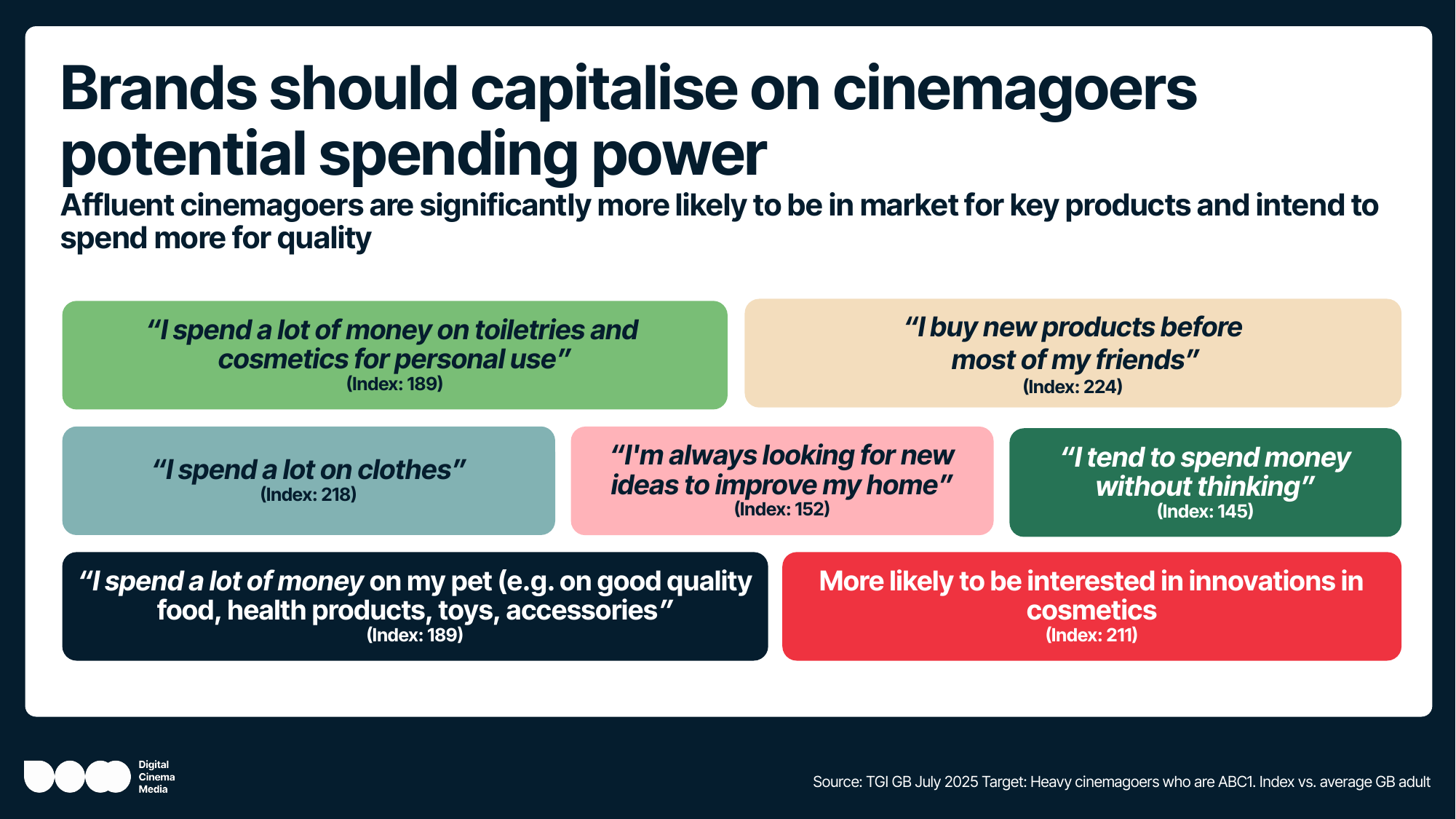

# Brands should capitalise on cinemagoers potential spending power
Affluent cinemagoers are significantly more likely to be in market for key products and intend to spend more for quality
“I buy new products before
 most of my friends”
(Index: 224)
“I spend a lot of money on toiletries and
cosmetics for personal use”
(Index: 189)
“I spend a lot on clothes”
(Index: 218)
“I'm always looking for new ideas to improve my home”
(Index: 152)
“I tend to spend money without thinking”
(Index: 145)
“I spend a lot of money on my pet (e.g. on good quality food, health products, toys, accessories”
(Index: 189)
More likely to be interested in innovations in cosmetics
(Index: 211)
6 in 10
Source: TGI GB July 2025 Target: Heavy cinemagoers who are ABC1. Index vs. average GB adult